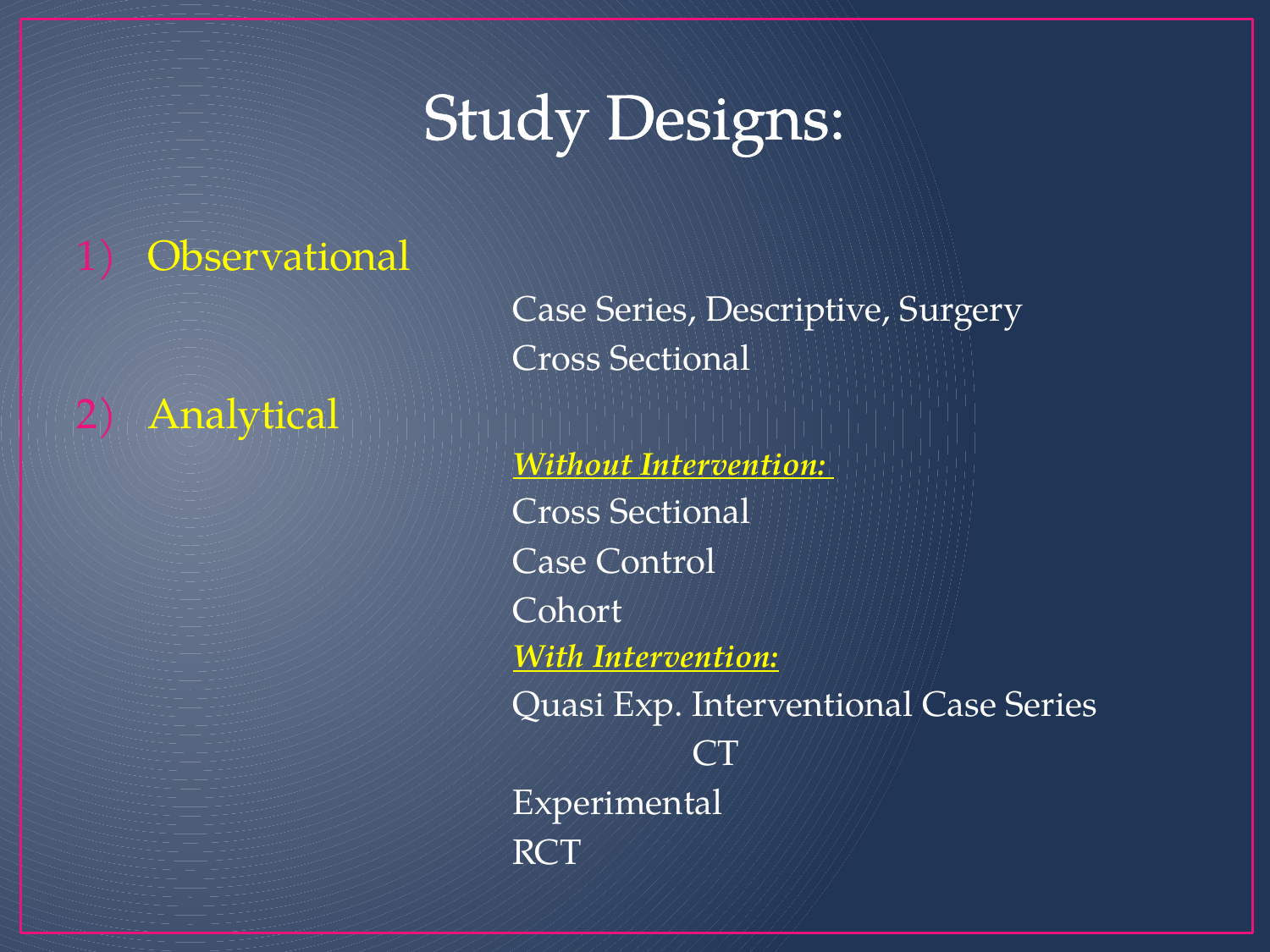

Study Designs:

Observational
			Case Series, Descriptive, Surgery
			Cross Sectional
Analytical
			Without Intervention:
			Cross Sectional
			Case Control
			Cohort
			With Intervention:
			Quasi Exp. Interventional Case Series
	 	         		      CT
			Experimental
			RCT